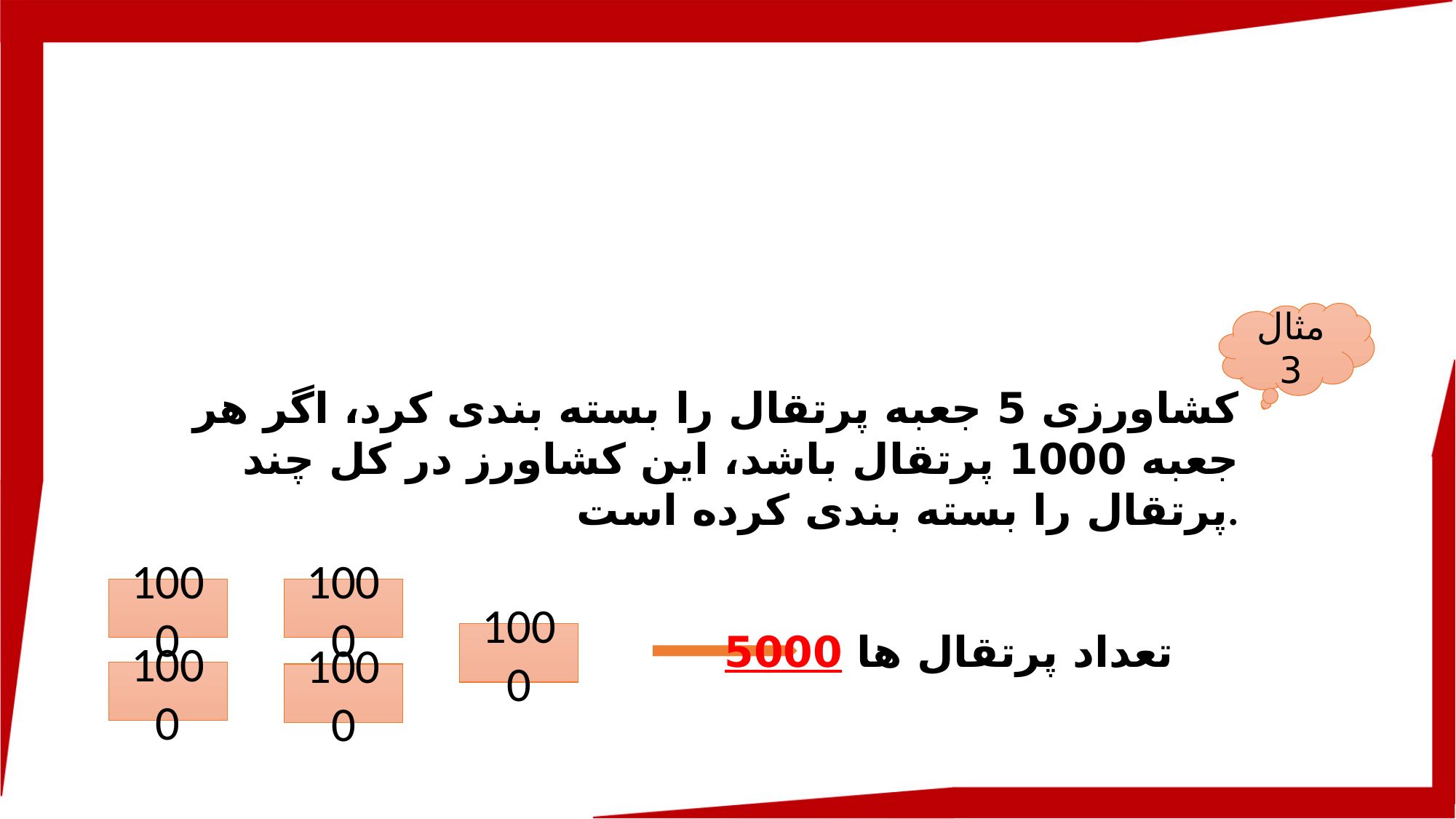

مثال 3
کشاورزی 5 جعبه پرتقال را بسته بندی کرد، اگر هر جعبه 1000 پرتقال باشد، این کشاورز در کل چند پرتقال را بسته بندی کرده است.
1000
1000
تعداد پرتقال ها 5000
1000

1000
1000